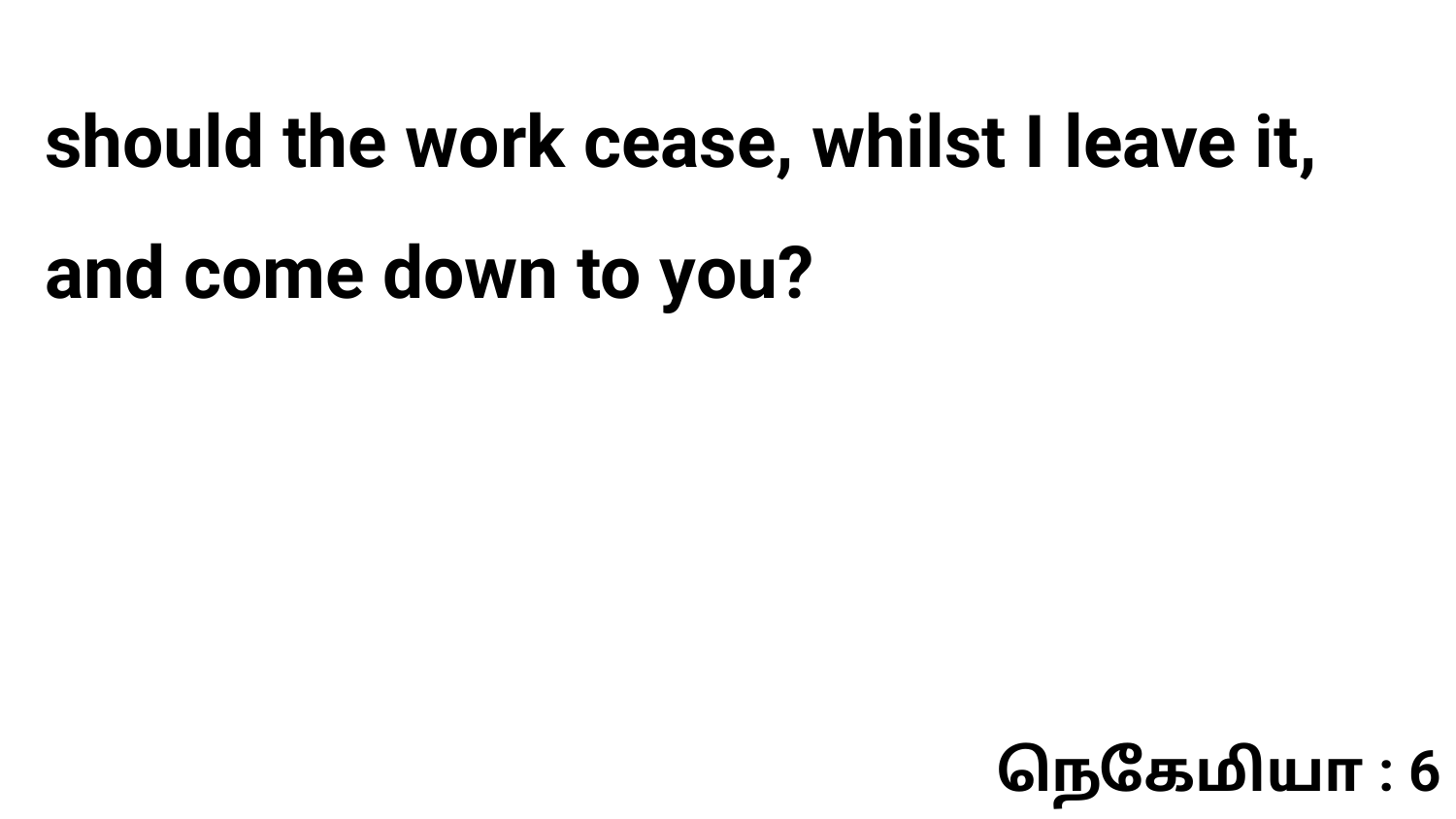

should the work cease, whilst I leave it, and come down to you?
நெகேமியா : 6